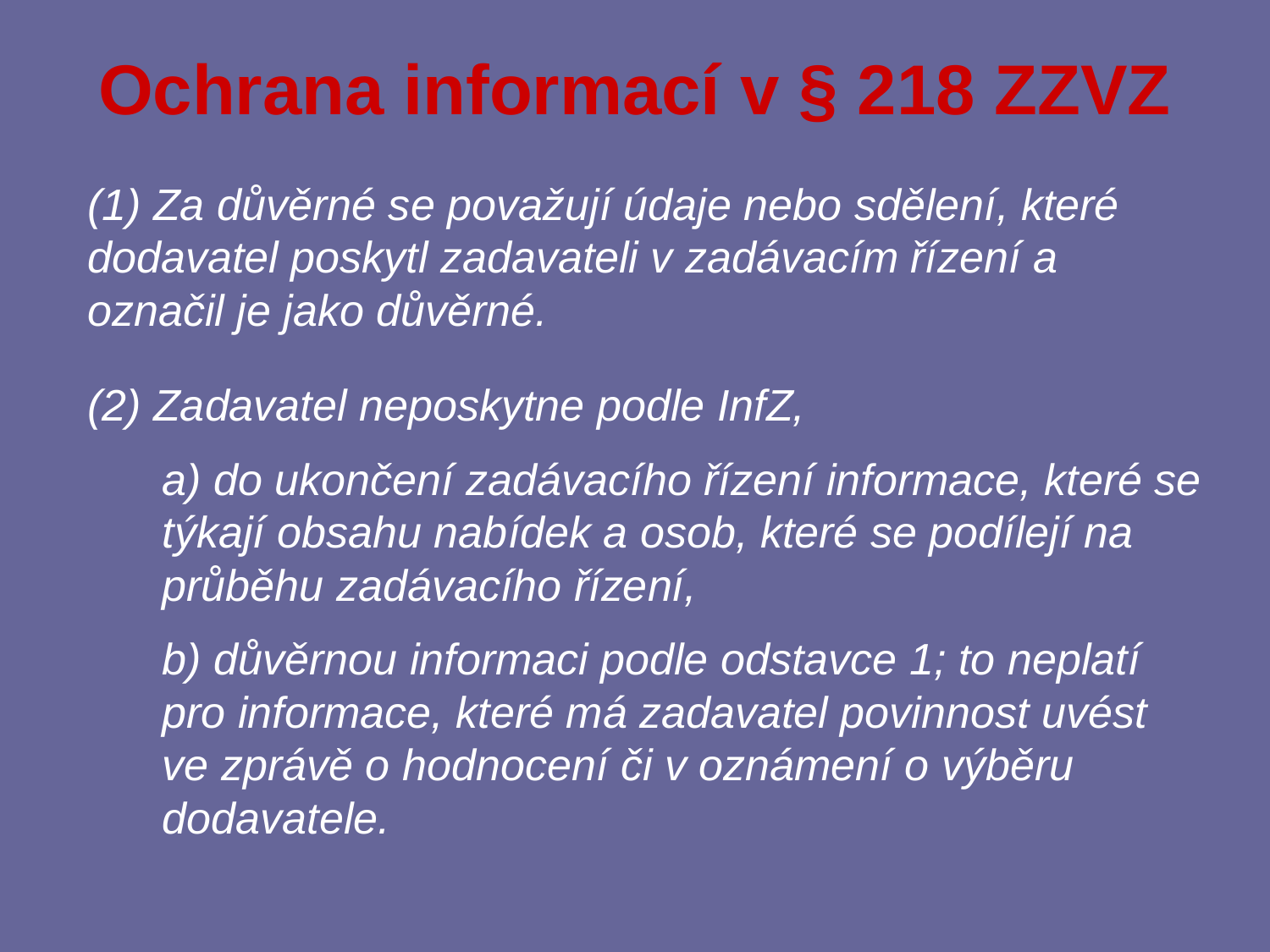

# Ochrana informací v § 218 ZZVZ
(1) Za důvěrné se považují údaje nebo sdělení, které dodavatel poskytl zadavateli v zadávacím řízení a označil je jako důvěrné.
(2) Zadavatel neposkytne podle InfZ,
a) do ukončení zadávacího řízení informace, které se týkají obsahu nabídek a osob, které se podílejí na průběhu zadávacího řízení,
b) důvěrnou informaci podle odstavce 1; to neplatí pro informace, které má zadavatel povinnost uvést ve zprávě o hodnocení či v oznámení o výběru dodavatele.